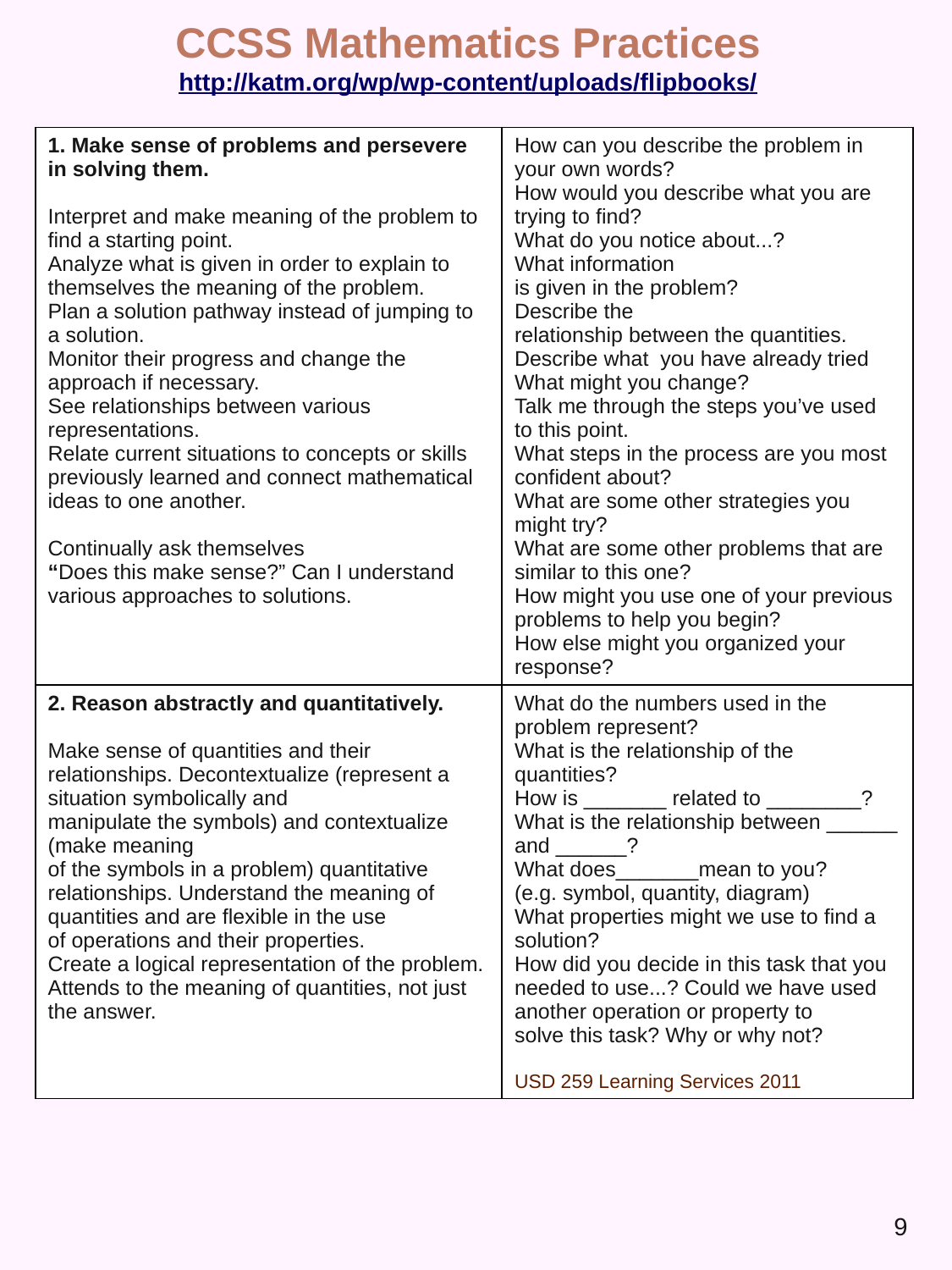

# CCSS Mathematics Practices http://katm.org/wp/wp-content/uploads/flipbooks/
| 1. Make sense of problems and persevere in solving them. Interpret and make meaning of the problem to find a starting point. Analyze what is given in order to explain to themselves the meaning of the problem. Plan a solution pathway instead of jumping to a solution. Monitor their progress and change the approach if necessary. See relationships between various representations. Relate current situations to concepts or skills previously learned and connect mathematical ideas to one another. Continually ask themselves “Does this make sense?” Can I understand various approaches to solutions. | How can you describe the problem in your own words? How would you describe what you are trying to find? What do you notice about...? What information is given in the problem? Describe the relationship between the quantities. Describe what you have already tried What might you change? Talk me through the steps you’ve used to this point. What steps in the process are you most confident about? What are some other strategies you might try? What are some other problems that are similar to this one? How might you use one of your previous problems to help you begin? How else might you organized your response? |
| --- | --- |
| 2. Reason abstractly and quantitatively. Make sense of quantities and their relationships. Decontextualize (represent a situation symbolically and manipulate the symbols) and contextualize (make meaning of the symbols in a problem) quantitative relationships. Understand the meaning of quantities and are flexible in the use of operations and their properties. Create a logical representation of the problem. Attends to the meaning of quantities, not just the answer. | What do the numbers used in the problem represent? What is the relationship of the quantities? How is \_\_\_\_\_\_\_ related to \_\_\_\_\_\_\_\_? What is the relationship between \_\_\_\_\_\_ and \_\_\_\_\_\_? What does\_\_\_\_\_\_\_mean to you? (e.g. symbol, quantity, diagram) What properties might we use to find a solution? How did you decide in this task that you needed to use...? Could we have used another operation or property to solve this task? Why or why not? USD 259 Learning Services 2011 |
9